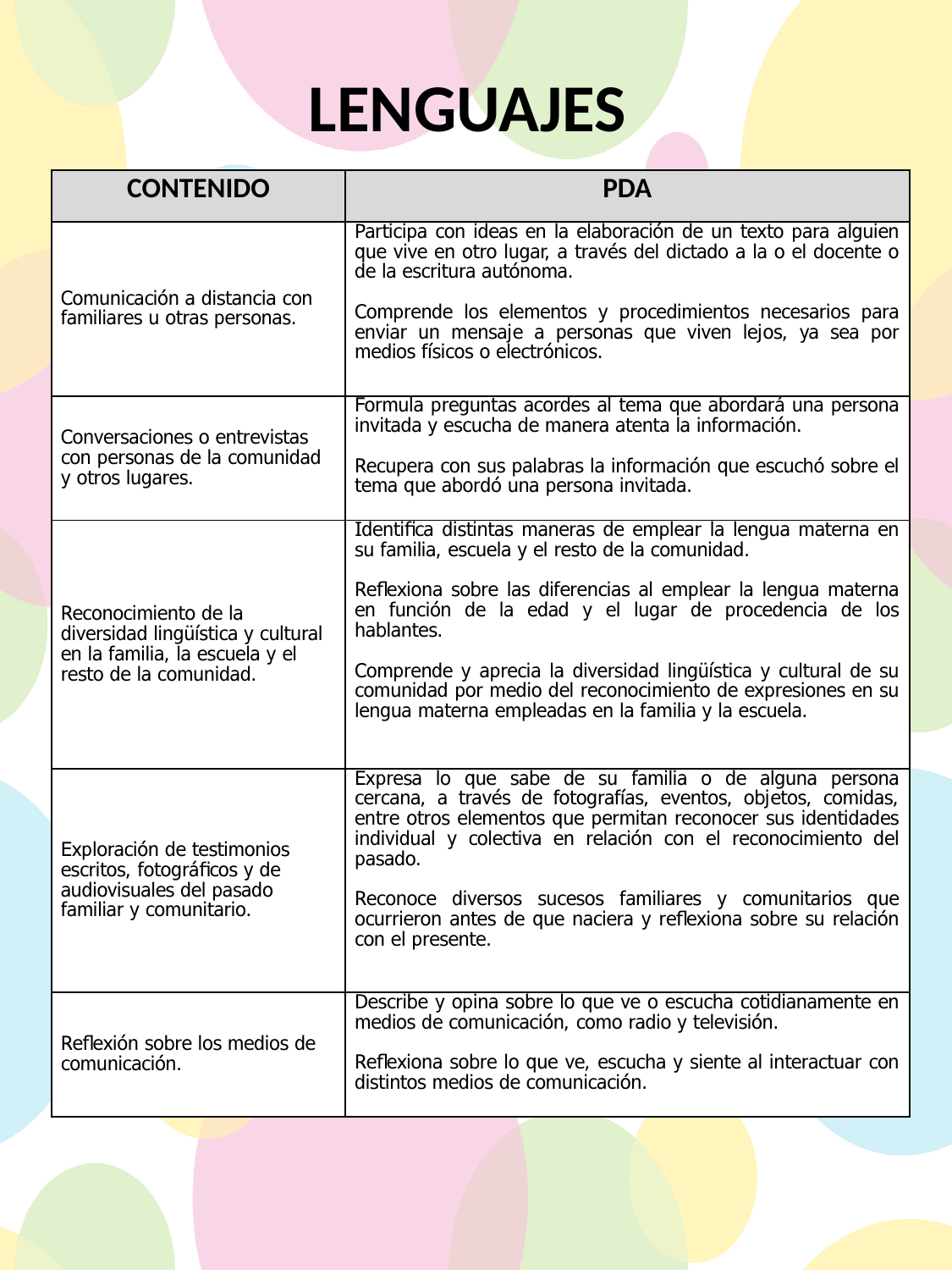

LENGUAJES
| CONTENIDO | PDA |
| --- | --- |
| Comunicación a distancia con familiares u otras personas. | Participa con ideas en la elaboración de un texto para alguien que vive en otro lugar, a través del dictado a la o el docente o de la escritura autónoma.   Comprende los elementos y procedimientos necesarios para enviar un mensaje a personas que viven lejos, ya sea por medios físicos o electrónicos. |
| Conversaciones o entrevistas con personas de la comunidad y otros lugares. | Formula preguntas acordes al tema que abordará una persona invitada y escucha de manera atenta la información.   Recupera con sus palabras la información que escuchó sobre el tema que abordó una persona invitada. |
| Reconocimiento de la diversidad lingüística y cultural en la familia, la escuela y el resto de la comunidad. | Identifica distintas maneras de emplear la lengua materna en su familia, escuela y el resto de la comunidad.   Reflexiona sobre las diferencias al emplear la lengua materna en función de la edad y el lugar de procedencia de los hablantes.   Comprende y aprecia la diversidad lingüística y cultural de su comunidad por medio del reconocimiento de expresiones en su lengua materna empleadas en la familia y la escuela. |
| Exploración de testimonios escritos, fotográficos y de audiovisuales del pasado familiar y comunitario. | Expresa lo que sabe de su familia o de alguna persona cercana, a través de fotografías, eventos, objetos, comidas, entre otros elementos que permitan reconocer sus identidades individual y colectiva en relación con el reconocimiento del pasado.   Reconoce diversos sucesos familiares y comunitarios que ocurrieron antes de que naciera y reflexiona sobre su relación con el presente. |
| Reflexión sobre los medios de comunicación. | Describe y opina sobre lo que ve o escucha cotidianamente en medios de comunicación, como radio y televisión.   Reflexiona sobre lo que ve, escucha y siente al interactuar con distintos medios de comunicación. |